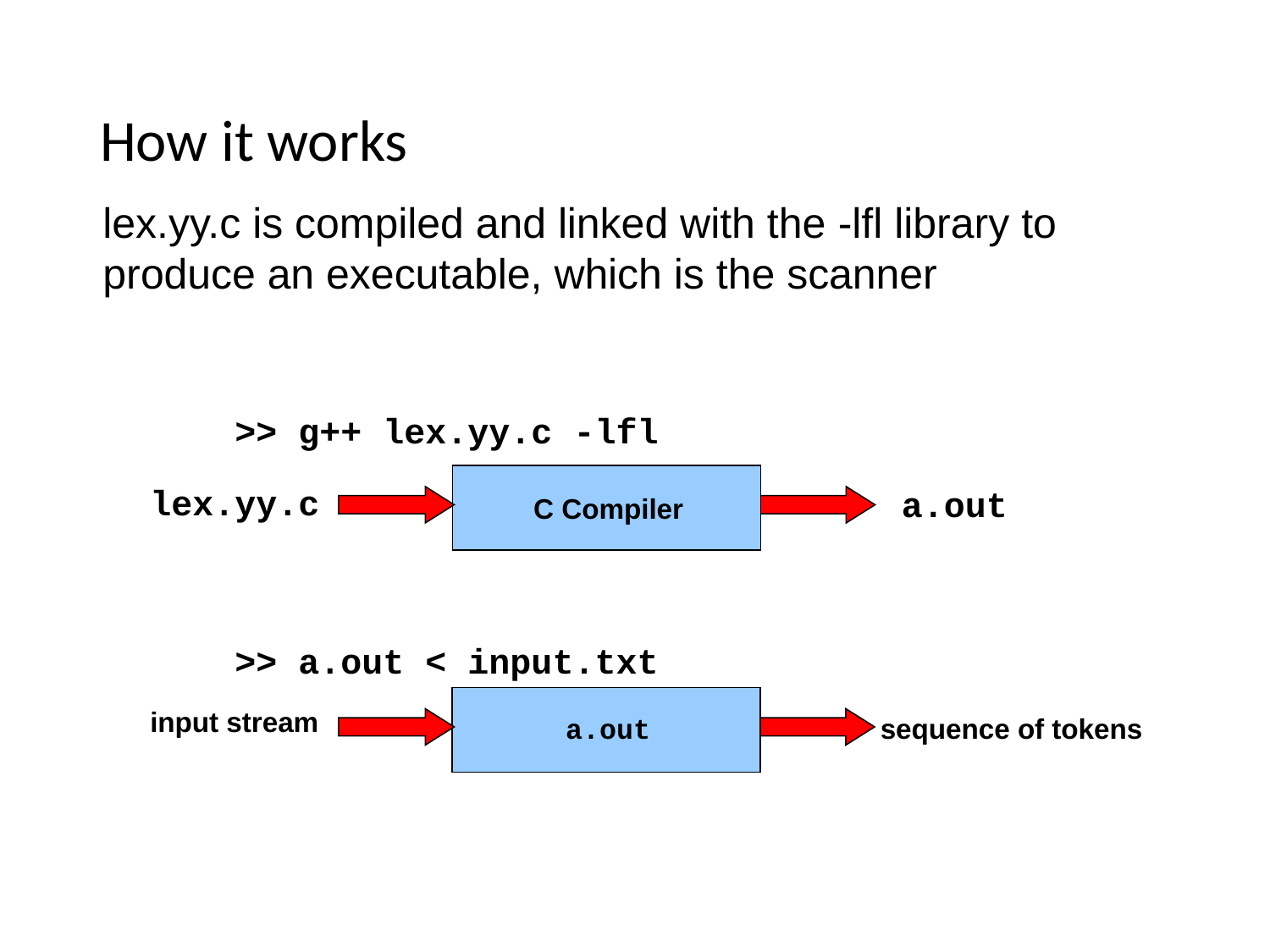

# How it works
lex.yy.c is compiled and linked with the -lfl library to produce an executable, which is the scanner
 >> g++ lex.yy.c -lfl

lex.yy.c
a.out
C Compiler

 >> a.out < input.txt

input stream
a.out
sequence of tokens